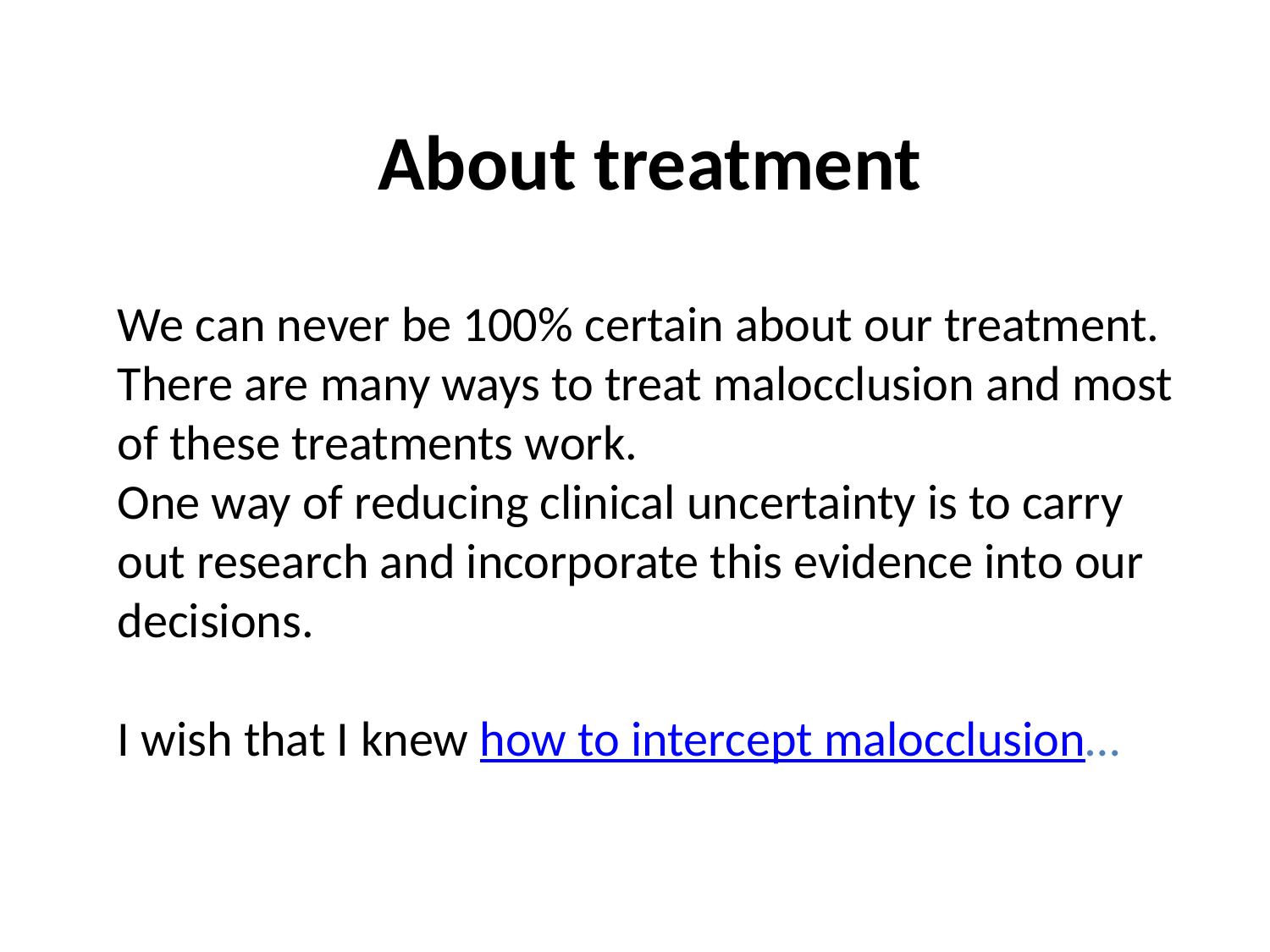

About treatment
We can never be 100% certain about our treatment.
There are many ways to treat malocclusion and most of these treatments work.
One way of reducing clinical uncertainty is to carry out research and incorporate this evidence into our decisions.

I wish that I knew how to intercept malocclusion…